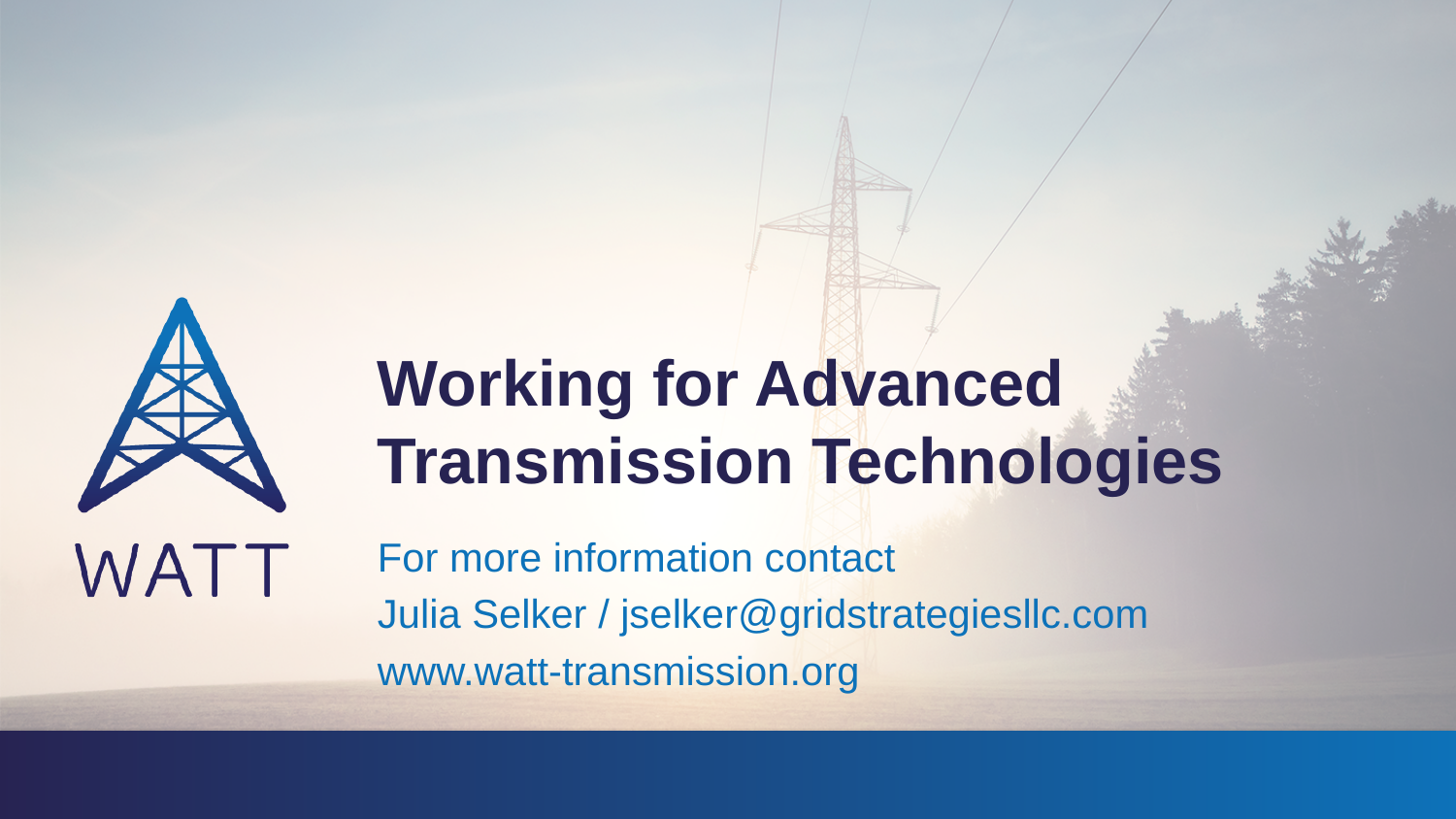

# Working for Advanced Transmission Technologies
For more information contact
Julia Selker / jselker@gridstrategiesllc.com
www.watt-transmission.org